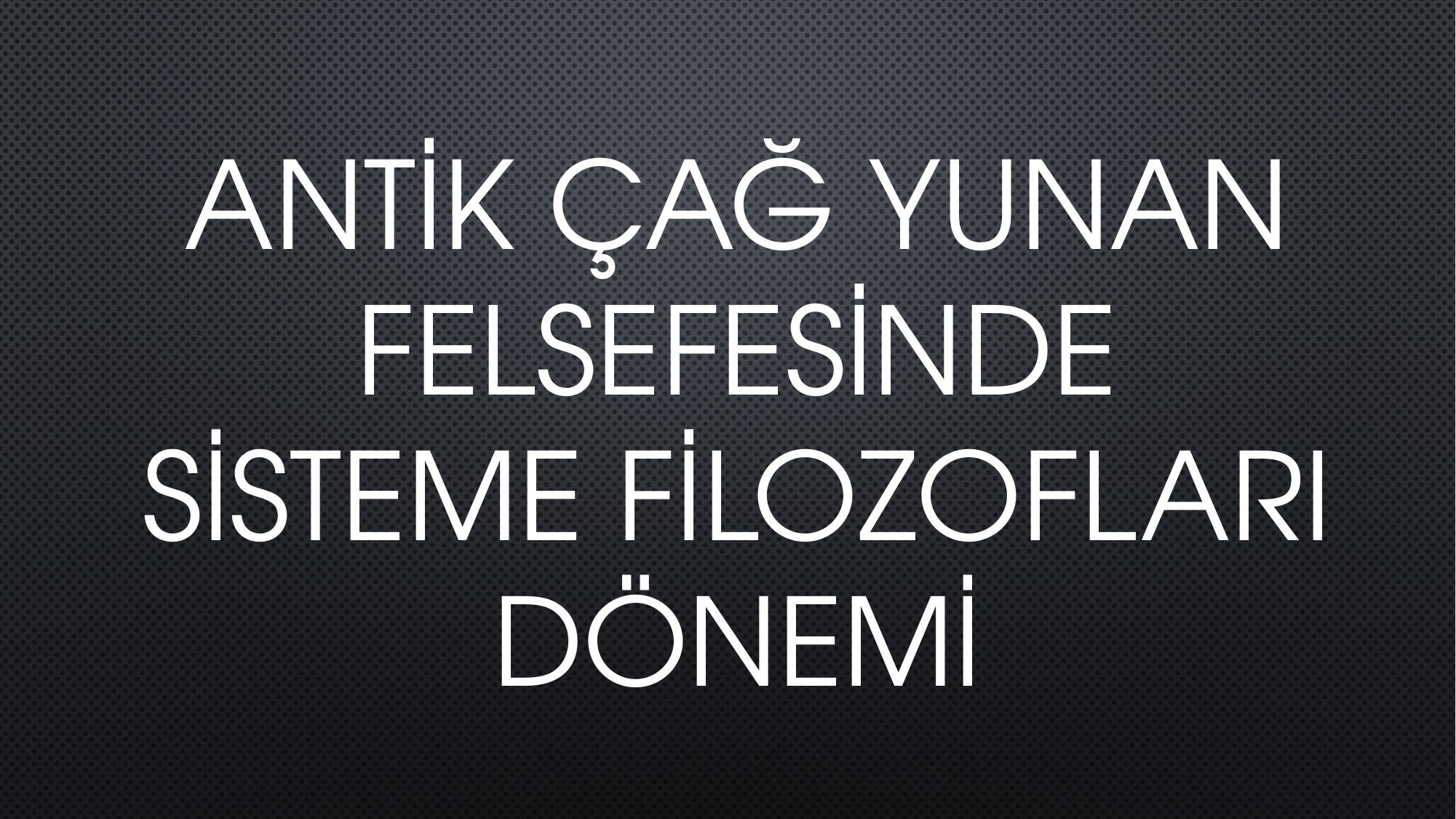

ANTİK ÇAĞ YUNAN FELSEFESİNDE SİSTEME FİLOZOFLARI DÖNEMİ